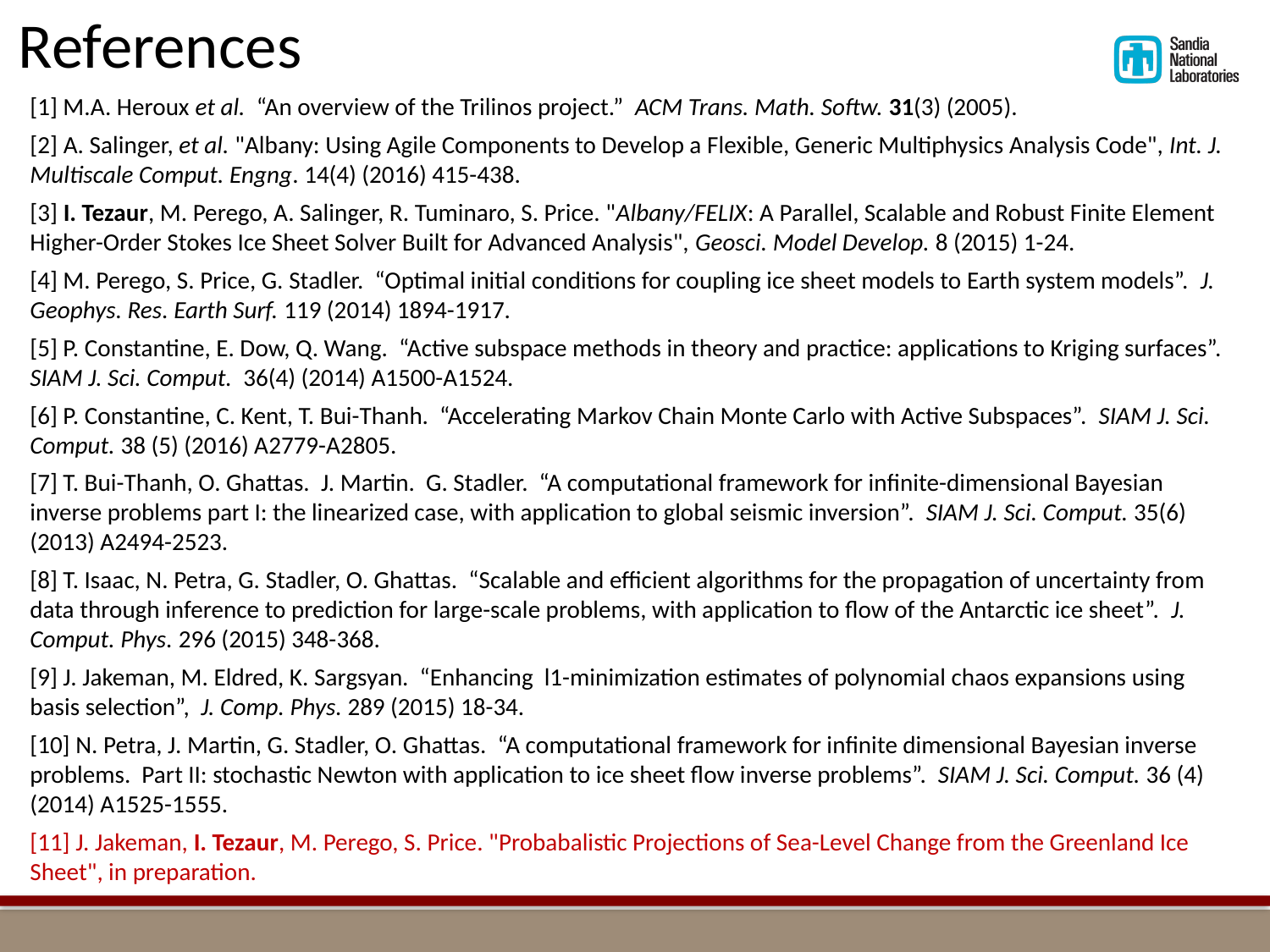

# References
[1] M.A. Heroux et al.  “An overview of the Trilinos project.”  ACM Trans. Math. Softw. 31(3) (2005).

[2] A. Salinger, et al. "Albany: Using Agile Components to Develop a Flexible, Generic Multiphysics Analysis Code", Int. J. Multiscale Comput. Engng. 14(4) (2016) 415-438.

[3] I. Tezaur, M. Perego, A. Salinger, R. Tuminaro, S. Price. "Albany/FELIX: A Parallel, Scalable and Robust Finite Element Higher-Order Stokes Ice Sheet Solver Built for Advanced Analysis", Geosci. Model Develop. 8 (2015) 1-24.

[4] M. Perego, S. Price, G. Stadler.  “Optimal initial conditions for coupling ice sheet models to Earth system models”.  J. Geophys. Res. Earth Surf. 119 (2014) 1894-1917.

[5] P. Constantine, E. Dow, Q. Wang.  “Active subspace methods in theory and practice: applications to Kriging surfaces”.  SIAM J. Sci. Comput.  36(4) (2014) A1500-A1524.

[6] P. Constantine, C. Kent, T. Bui-Thanh.  “Accelerating Markov Chain Monte Carlo with Active Subspaces”.  SIAM J. Sci. Comput. 38 (5) (2016) A2779-A2805.

[7] T. Bui-Thanh, O. Ghattas.  J. Martin.  G. Stadler.  “A computational framework for infinite-dimensional Bayesian inverse problems part I: the linearized case, with application to global seismic inversion”.  SIAM J. Sci. Comput. 35(6) (2013) A2494-2523.

[8] T. Isaac, N. Petra, G. Stadler, O. Ghattas.  “Scalable and efficient algorithms for the propagation of uncertainty from data through inference to prediction for large-scale problems, with application to flow of the Antarctic ice sheet”.  J. Comput. Phys. 296 (2015) 348-368.

[9] J. Jakeman, M. Eldred, K. Sargsyan.  “Enhancing  l1-minimization estimates of polynomial chaos expansions using basis selection”,  J. Comp. Phys. 289 (2015) 18-34.

[10] N. Petra, J. Martin, G. Stadler, O. Ghattas.  “A computational framework for infinite dimensional Bayesian inverse problems.  Part II: stochastic Newton with application to ice sheet flow inverse problems”.  SIAM J. Sci. Comput. 36 (4) (2014) A1525-1555.

[11] J. Jakeman, I. Tezaur, M. Perego, S. Price. "Probabalistic Projections of Sea-Level Change from the Greenland Ice Sheet", in preparation.